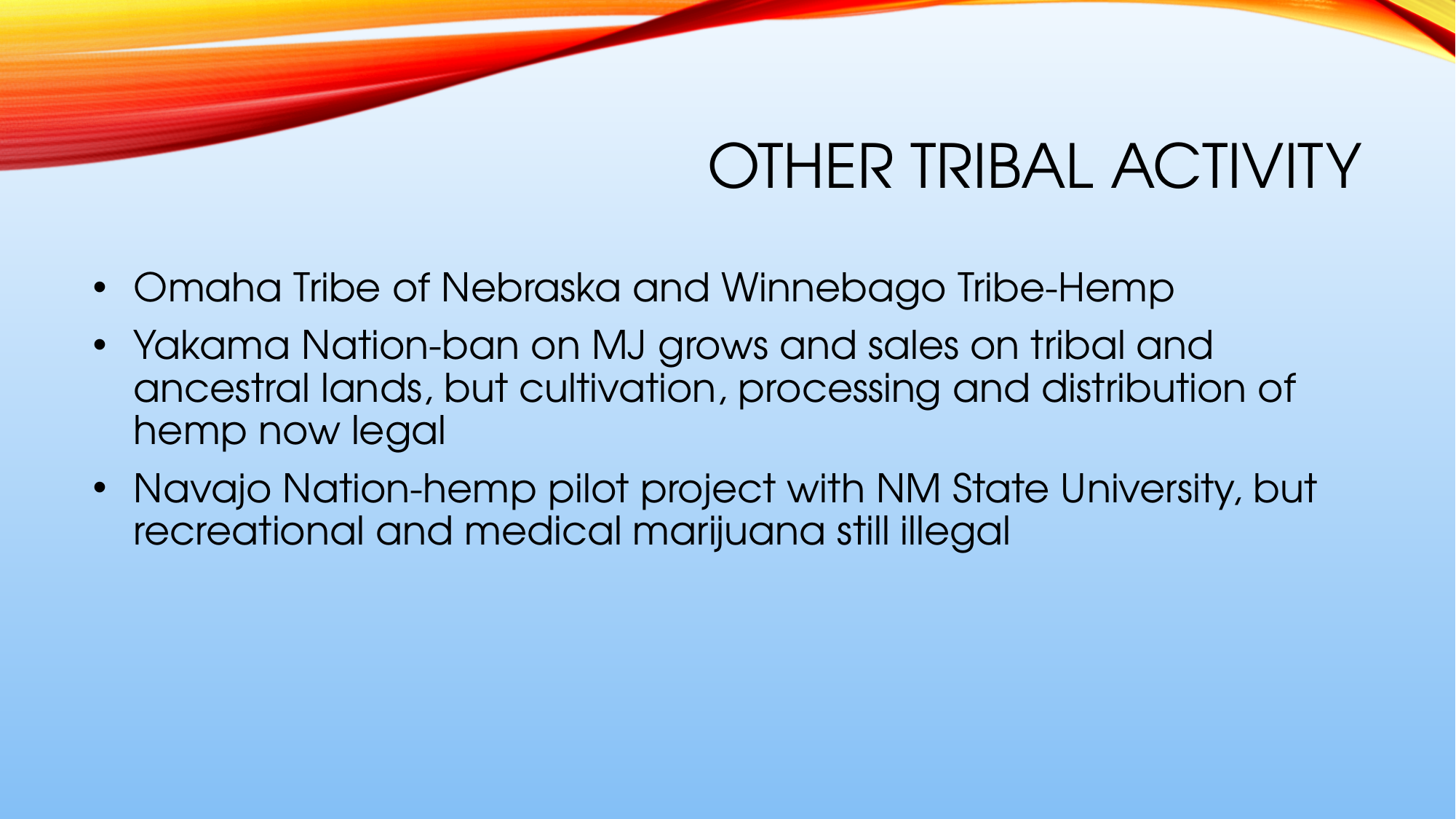

# Other Tribal Activity
Omaha Tribe of Nebraska and Winnebago Tribe-Hemp
Yakama Nation-ban on MJ grows and sales on tribal and ancestral lands, but cultivation, processing and distribution of hemp now legal
Navajo Nation-hemp pilot project with NM State University, but recreational and medical marijuana still illegal